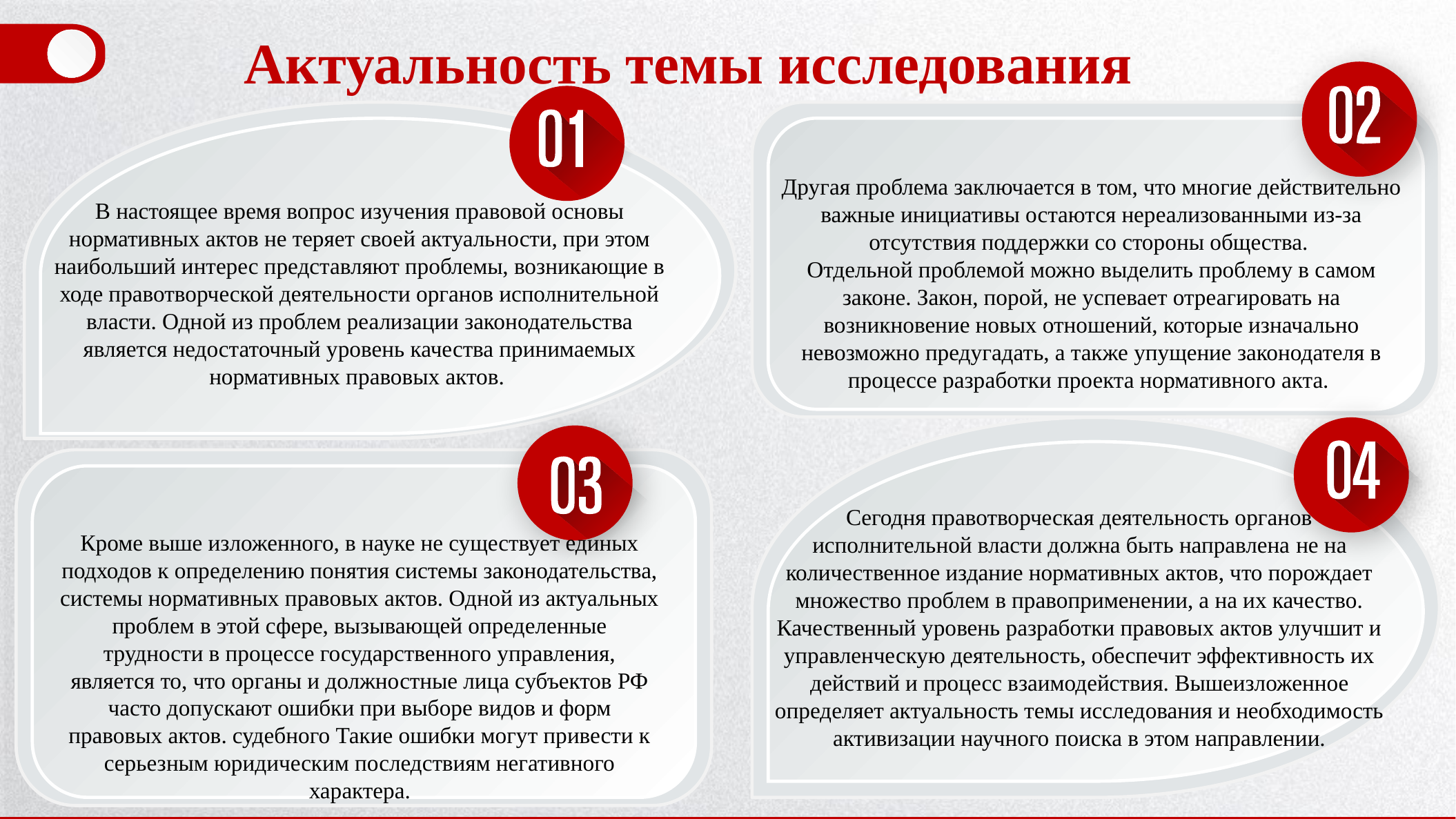

Актуальность темы исследования

Другая проблема заключается в том, что многие действительно важные инициативы остаются нереализованными из-за отсутствия поддержки со стороны общества.
Отдельной проблемой можно выделить проблему в самом законе. Закон, порой, не успевает отреагировать на возникновение новых отношений, которые изначально невозможно предугадать, а также упущение законодателя в процессе разработки проекта нормативного акта.

В настоящее время вопрос изучения правовой основы нормативных актов не теряет своей актуальности, при этом наибольший интерес представляют проблемы, возникающие в ходе правотворческой деятельности органов исполнительной власти. Одной из проблем реализации законодательства является недостаточный уровень качества принимаемых нормативных правовых актов.

Сегодня правотворческая деятельность органов исполнительной власти должна быть направлена ​​не на количественное издание нормативных актов, что порождает множество проблем в правоприменении, а на их качество. Качественный уровень разработки правовых актов улучшит и управленческую деятельность, обеспечит эффективность их действий и процесс взаимодействия. Вышеизложенное определяет актуальность темы исследования и необходимость активизации научного поиска в этом направлении.

Кроме выше изложенного, в науке не существует единых подходов к определению понятия системы законодательства, системы нормативных правовых актов. Одной из актуальных проблем в этой сфере, вызывающей определенные трудности в процессе государственного управления, является то, что органы и должностные лица субъектов РФ часто допускают ошибки при выборе видов и форм правовых актов. судебного Такие ошибки могут привести к серьезным юридическим последствиям негативного характера.